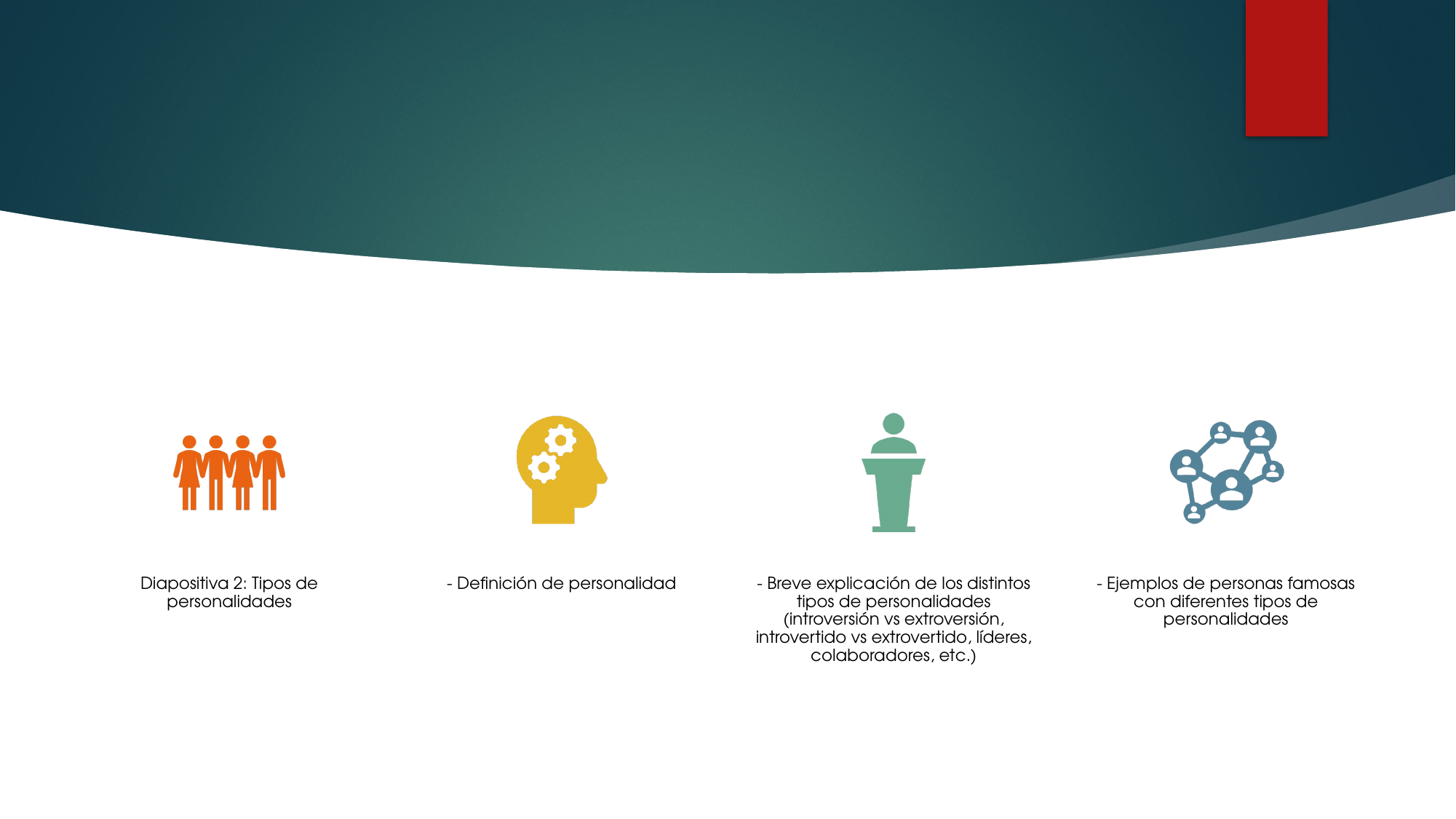

#

Diapositiva 2: Tipos de personalidades
- Definición de personalidad
- Breve explicación de los distintos tipos de personalidades (introversión vs extroversión, introvertido vs extrovertido, líderes, colaboradores, etc.)
- Ejemplos de personas famosas con diferentes tipos de personalidades